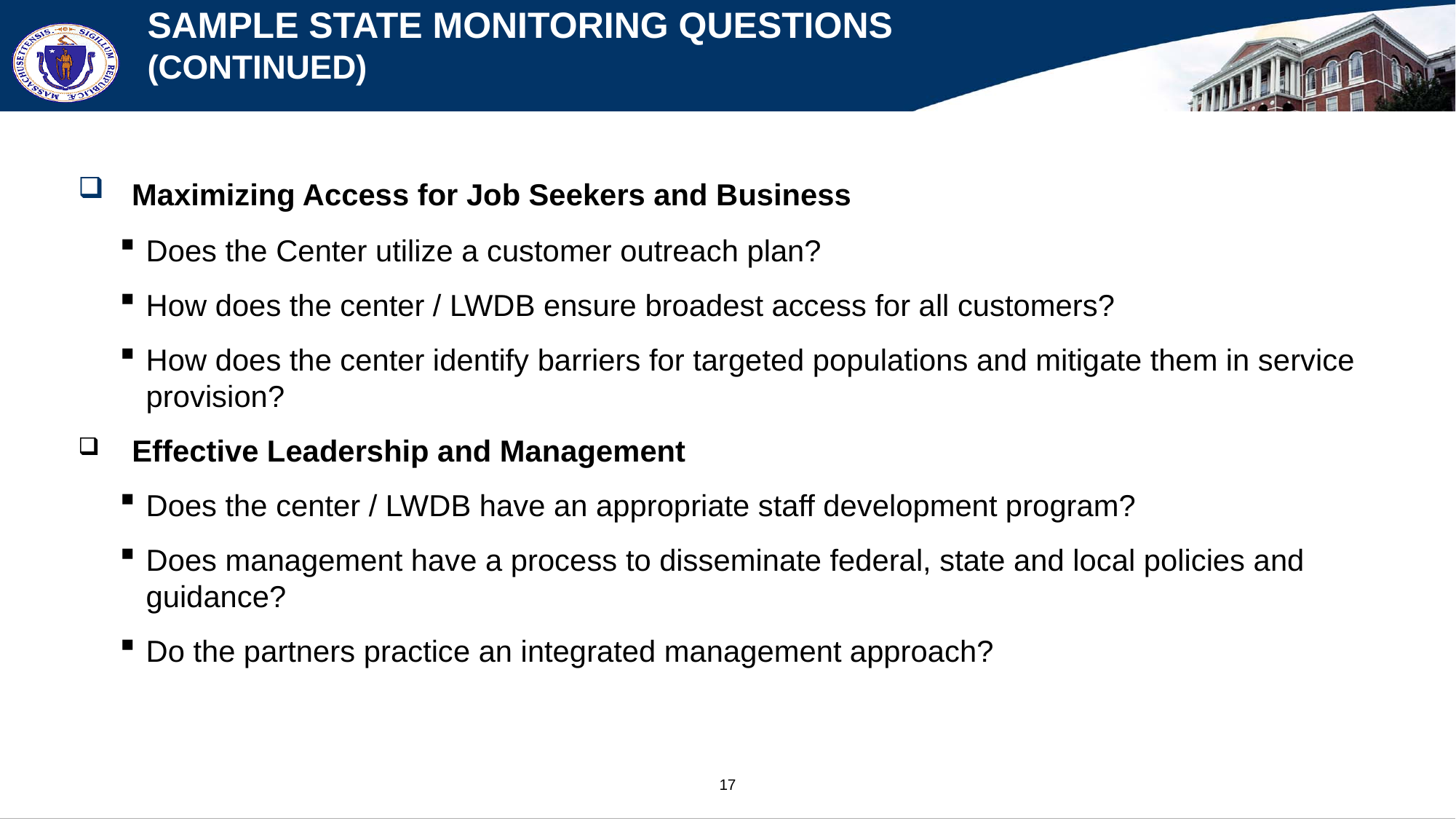

# Sample State Monitoring Questions (continued)
 Maximizing Access for Job Seekers and Business
Does the Center utilize a customer outreach plan?
How does the center / LWDB ensure broadest access for all customers?
How does the center identify barriers for targeted populations and mitigate them in service provision?
 Effective Leadership and Management
Does the center / LWDB have an appropriate staff development program?
Does management have a process to disseminate federal, state and local policies and guidance?
Do the partners practice an integrated management approach?